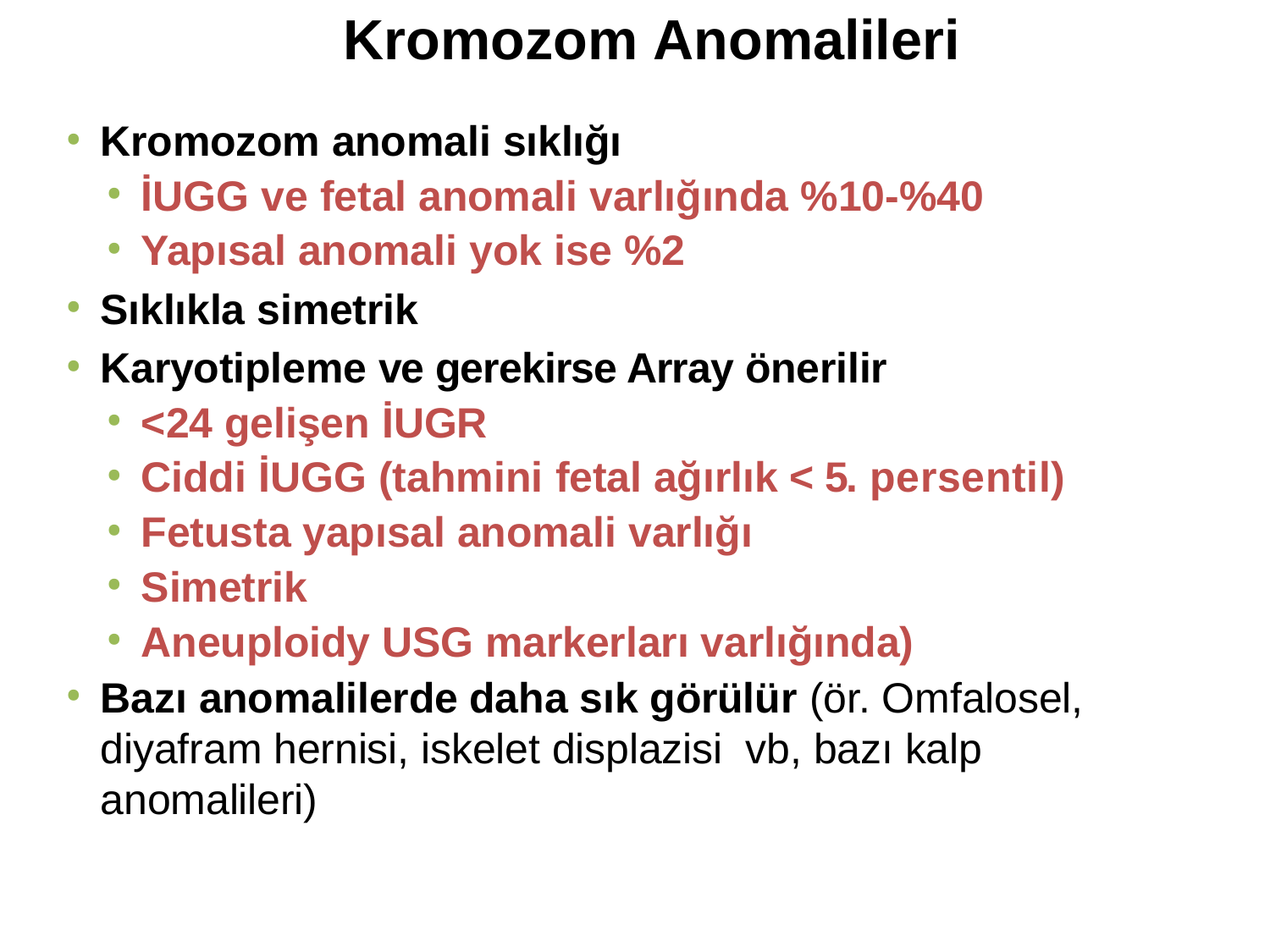

# Kromozom Anomalileri
Kromozom anomali sıklığı
İUGG ve fetal anomali varlığında %10-%40
Yapısal anomali yok ise %2
Sıklıkla simetrik
Karyotipleme ve gerekirse Array önerilir
<24 gelişen İUGR
Ciddi İUGG (tahmini fetal ağırlık < 5. persentil)
Fetusta yapısal anomali varlığı
Simetrik
Aneuploidy USG markerları varlığında)
Bazı anomalilerde daha sık görülür (ör. Omfalosel, diyafram hernisi, iskelet displazisi  vb, bazı kalp anomalileri)